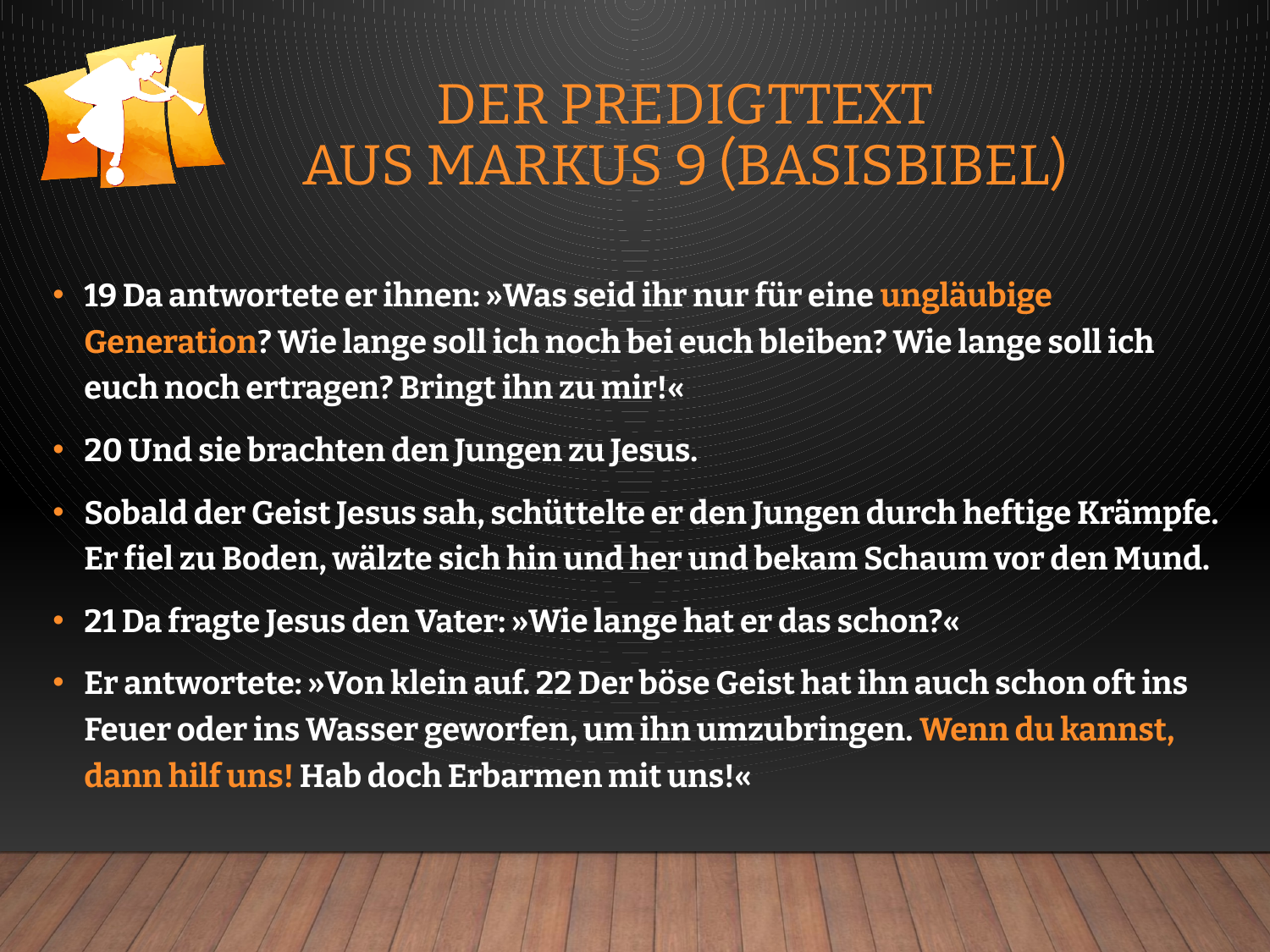

# Der Predigttext aus Markus 9 (Basisbibel)
19 Da antwortete er ihnen: »Was seid ihr nur für eine ungläubige Generation? Wie lange soll ich noch bei euch bleiben? Wie lange soll ich euch noch ertragen? Bringt ihn zu mir!«
20 Und sie brachten den Jungen zu Jesus.
Sobald der Geist Jesus sah, schüttelte er den Jungen durch heftige Krämpfe. Er fiel zu Boden, wälzte sich hin und her und bekam Schaum vor den Mund.
21 Da fragte Jesus den Vater: »Wie lange hat er das schon?«
Er antwortete: »Von klein auf. 22 Der böse Geist hat ihn auch schon oft ins Feuer oder ins Wasser geworfen, um ihn umzubringen. Wenn du kannst, dann hilf uns! Hab doch Erbarmen mit uns!«